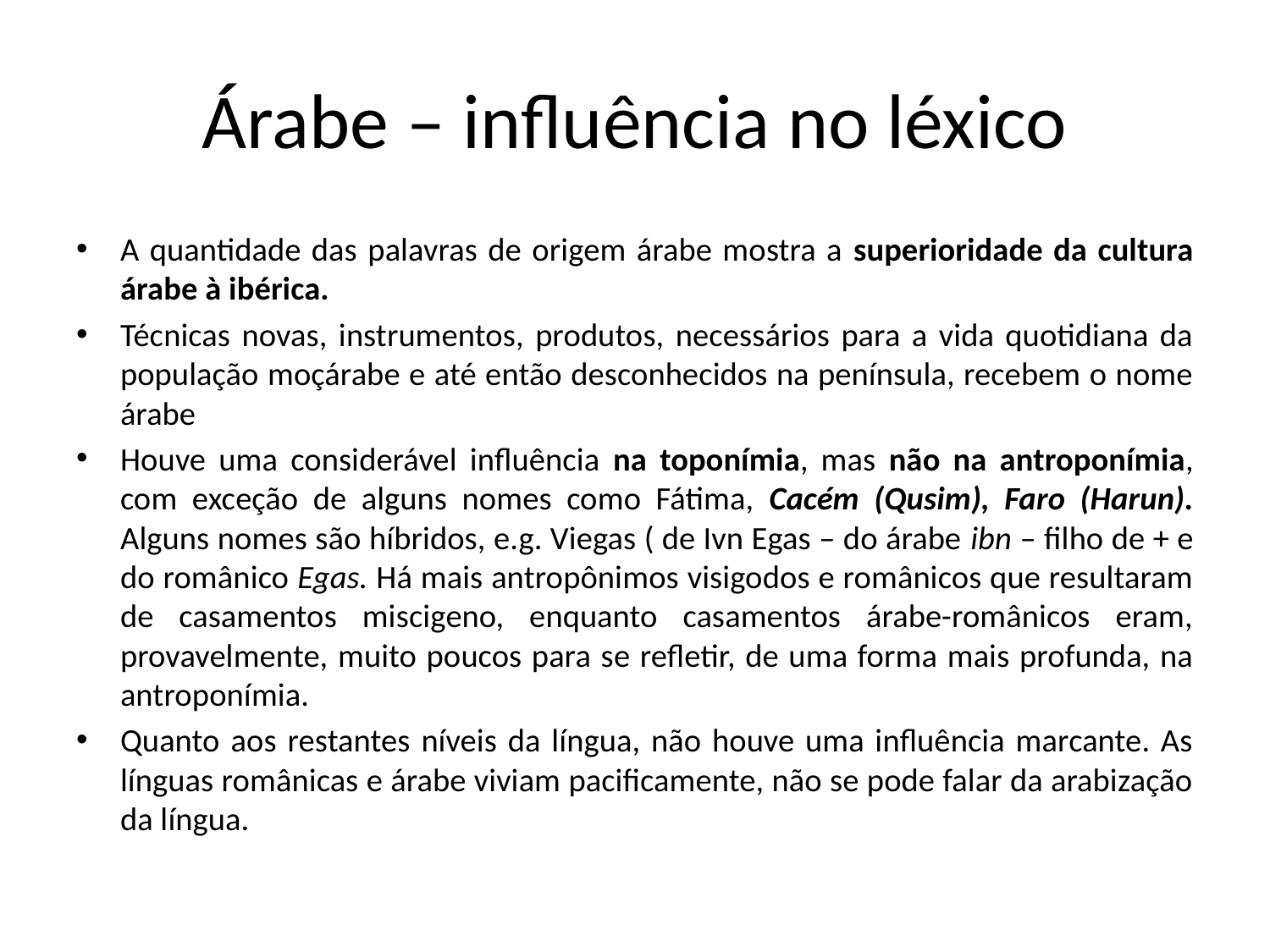

# Árabe – influência no léxico
A quantidade das palavras de origem árabe mostra a superioridade da cultura árabe à ibérica.
Técnicas novas, instrumentos, produtos, necessários para a vida quotidiana da população moçárabe e até então desconhecidos na península, recebem o nome árabe
Houve uma considerável influência na toponímia, mas não na antroponímia, com exceção de alguns nomes como Fátima, Cacém (Qusim), Faro (Harun). Alguns nomes são híbridos, e.g. Viegas ( de Ivn Egas – do árabe ibn – filho de + e do românico Egas. Há mais antropônimos visigodos e românicos que resultaram de casamentos miscigeno, enquanto casamentos árabe-românicos eram, provavelmente, muito poucos para se refletir, de uma forma mais profunda, na antroponímia.
Quanto aos restantes níveis da língua, não houve uma influência marcante. As línguas românicas e árabe viviam pacificamente, não se pode falar da arabização da língua.